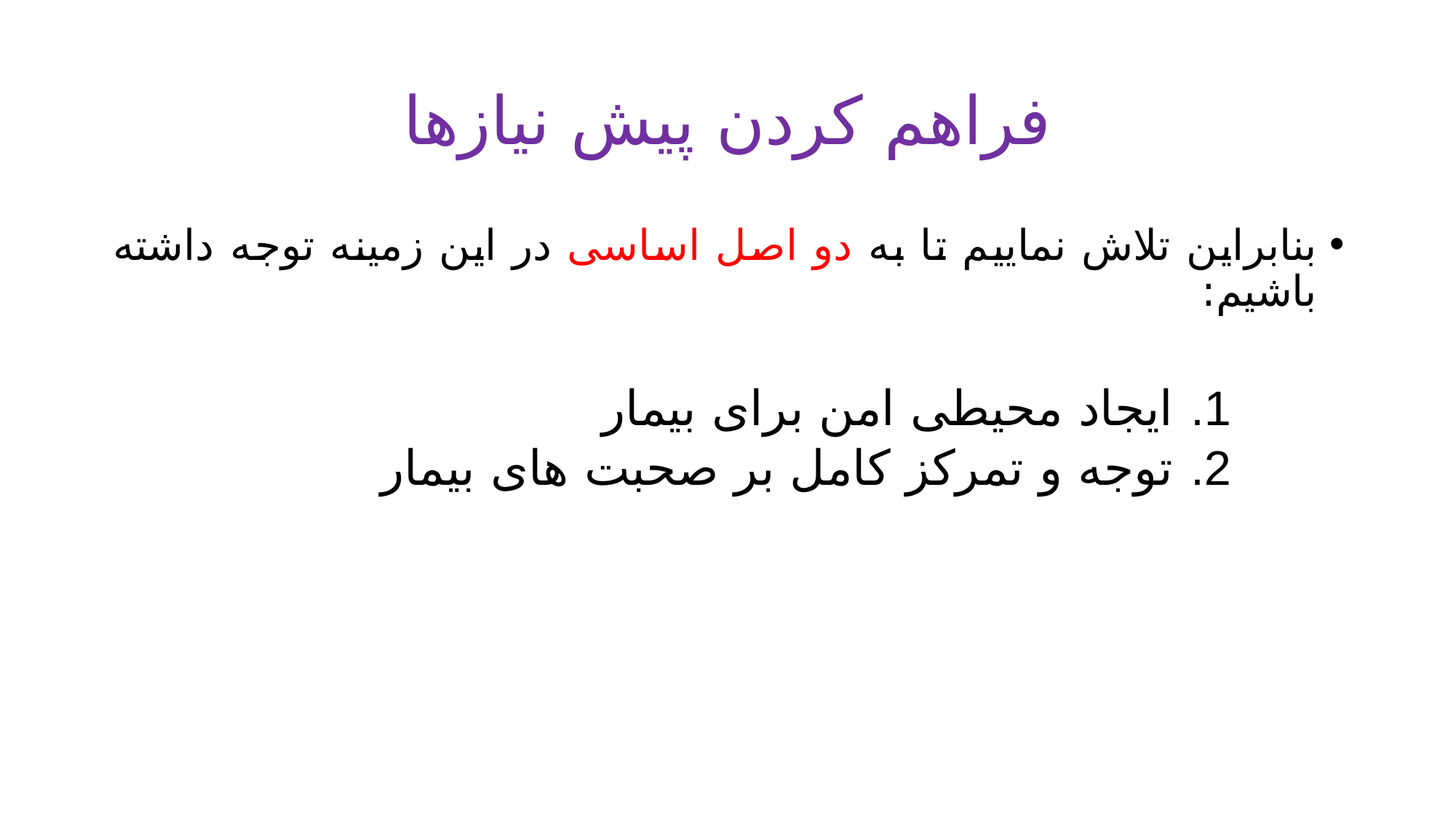

# فراهم کردن پیش نیازها
بنابراین تلاش نماییم تا به دو اصل اساسی در این زمینه توجه داشته باشیم:

ایجاد محیطی امن برای بیمار
توجه و تمرکز کامل بر صحبت های بیمار